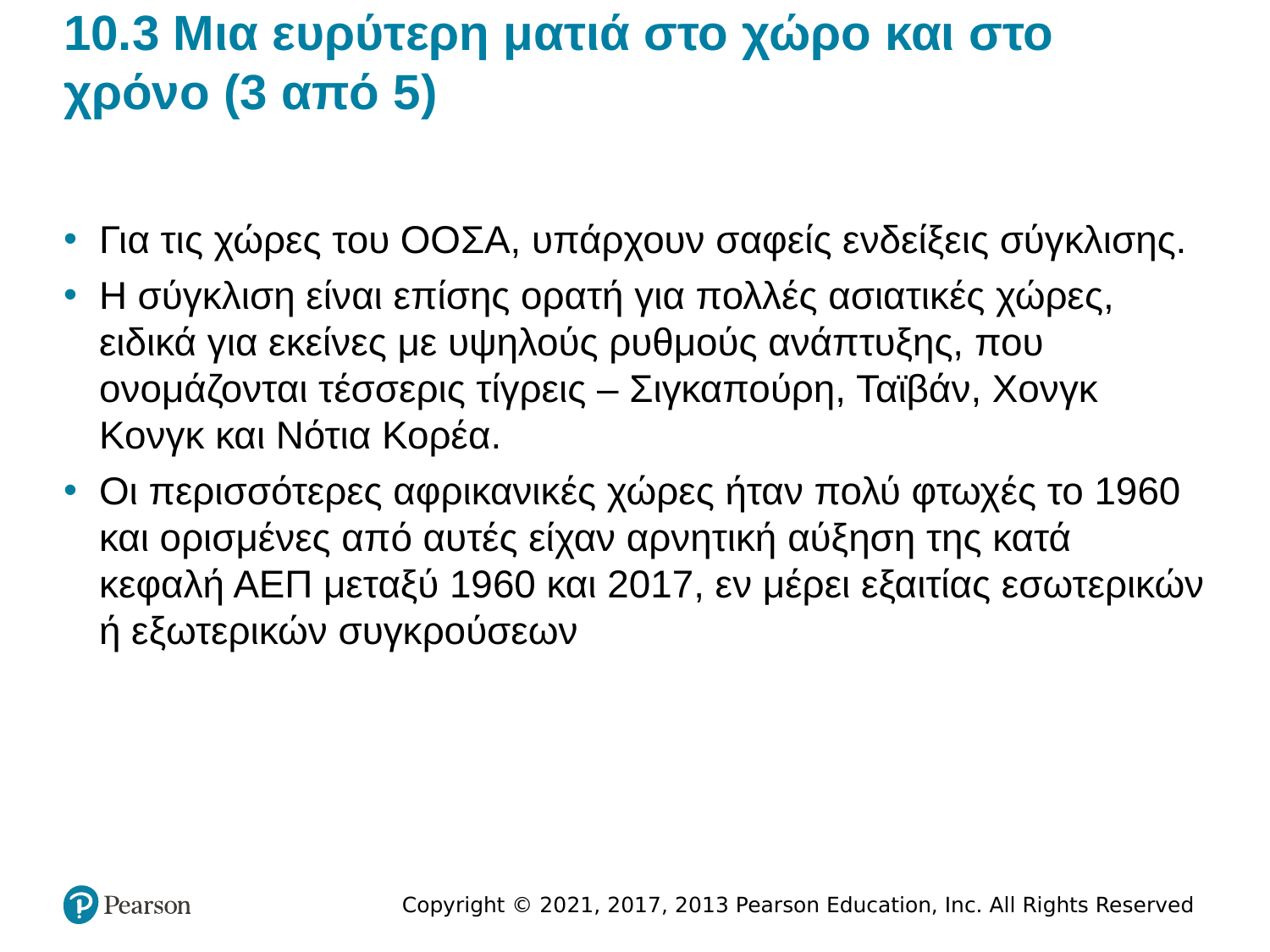

# 10.3 Μια ευρύτερη ματιά στο χώρο και στο χρόνο (3 από 5)
Για τις χώρες του ΟΟΣΑ, υπάρχουν σαφείς ενδείξεις σύγκλισης.
Η σύγκλιση είναι επίσης ορατή για πολλές ασιατικές χώρες, ειδικά για εκείνες με υψηλούς ρυθμούς ανάπτυξης, που ονομάζονται τέσσερις τίγρεις – Σιγκαπούρη, Ταϊβάν, Χονγκ Κονγκ και Νότια Κορέα.
Οι περισσότερες αφρικανικές χώρες ήταν πολύ φτωχές το 1960 και ορισμένες από αυτές είχαν αρνητική αύξηση της κατά κεφαλή ΑΕΠ μεταξύ 1960 και 2017, εν μέρει εξαιτίας εσωτερικών ή εξωτερικών συγκρούσεων